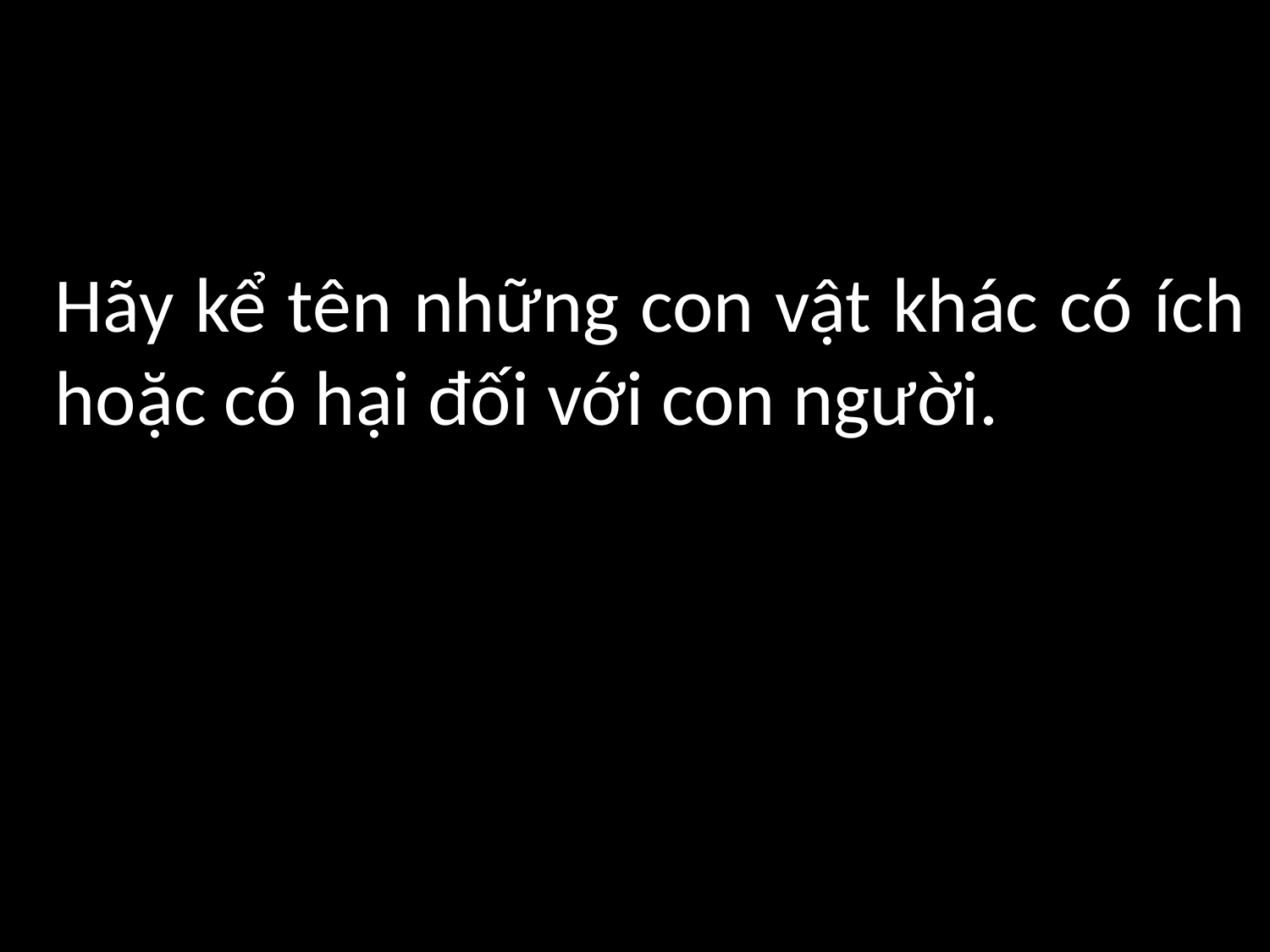

Hãy kể tên những con vật khác có ích hoặc có hại đối với con người.